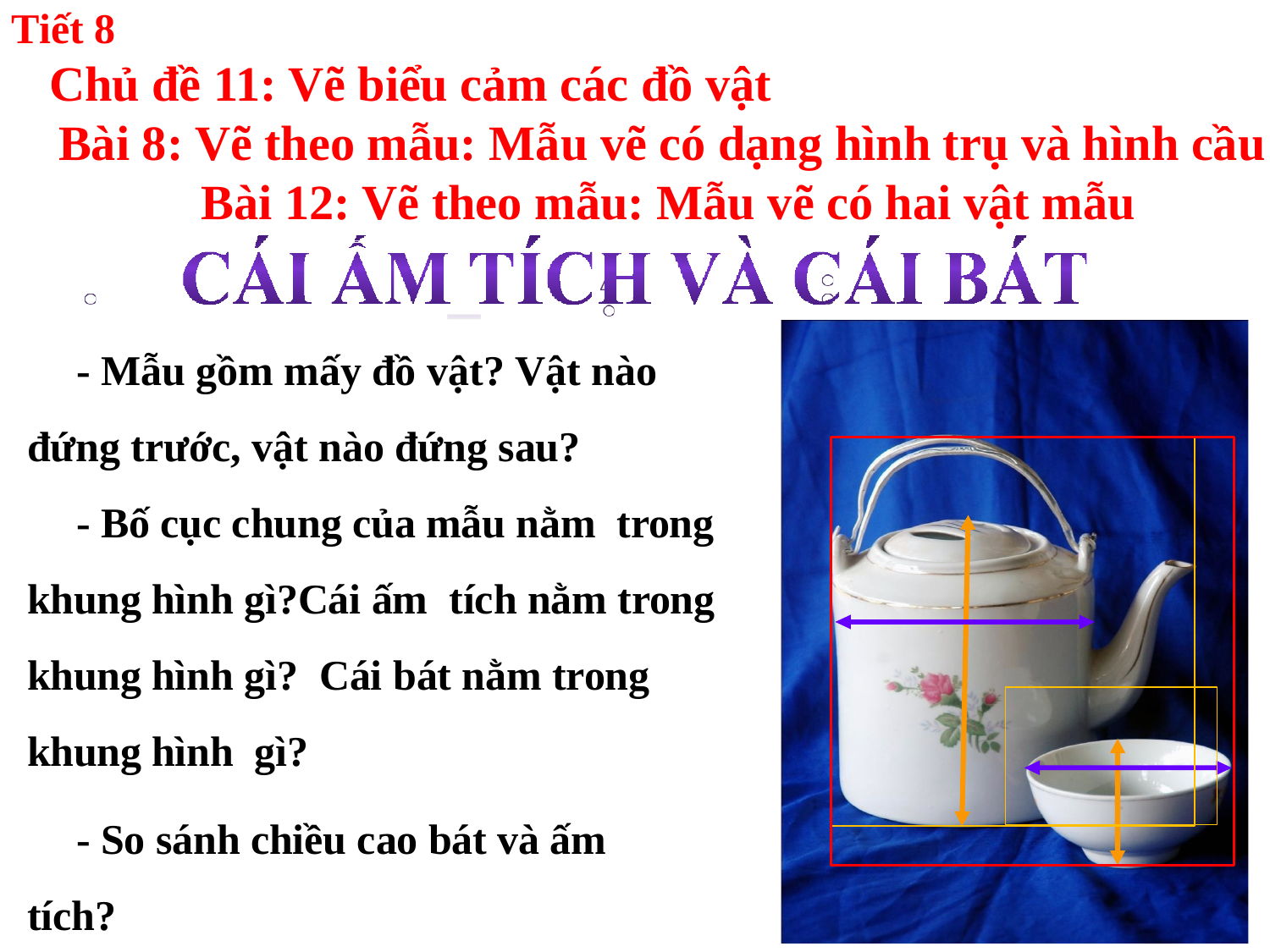

Tiết 8
Chủ đề 11: Vẽ biểu cảm các đồ vật
   Bài 8: Vẽ theo mẫu: Mẫu vẽ có dạng hình trụ và hình cầu
   Bài 12: Vẽ theo mẫu: Mẫu vẽ có hai vật mẫu

	- Mẫu gồm mấy đồ vật? Vật nào  đứng trước, vật nào đứng sau?
	- Bố cục chung của mẫu nằm  trong khung hình gì?Cái ấm  tích nằm trong khung hình gì?  Cái bát nằm trong khung hình  gì?
	- So sánh chiều cao bát và ấm  tích?
	- So sánh độ rộng của bát và ấm  tích?